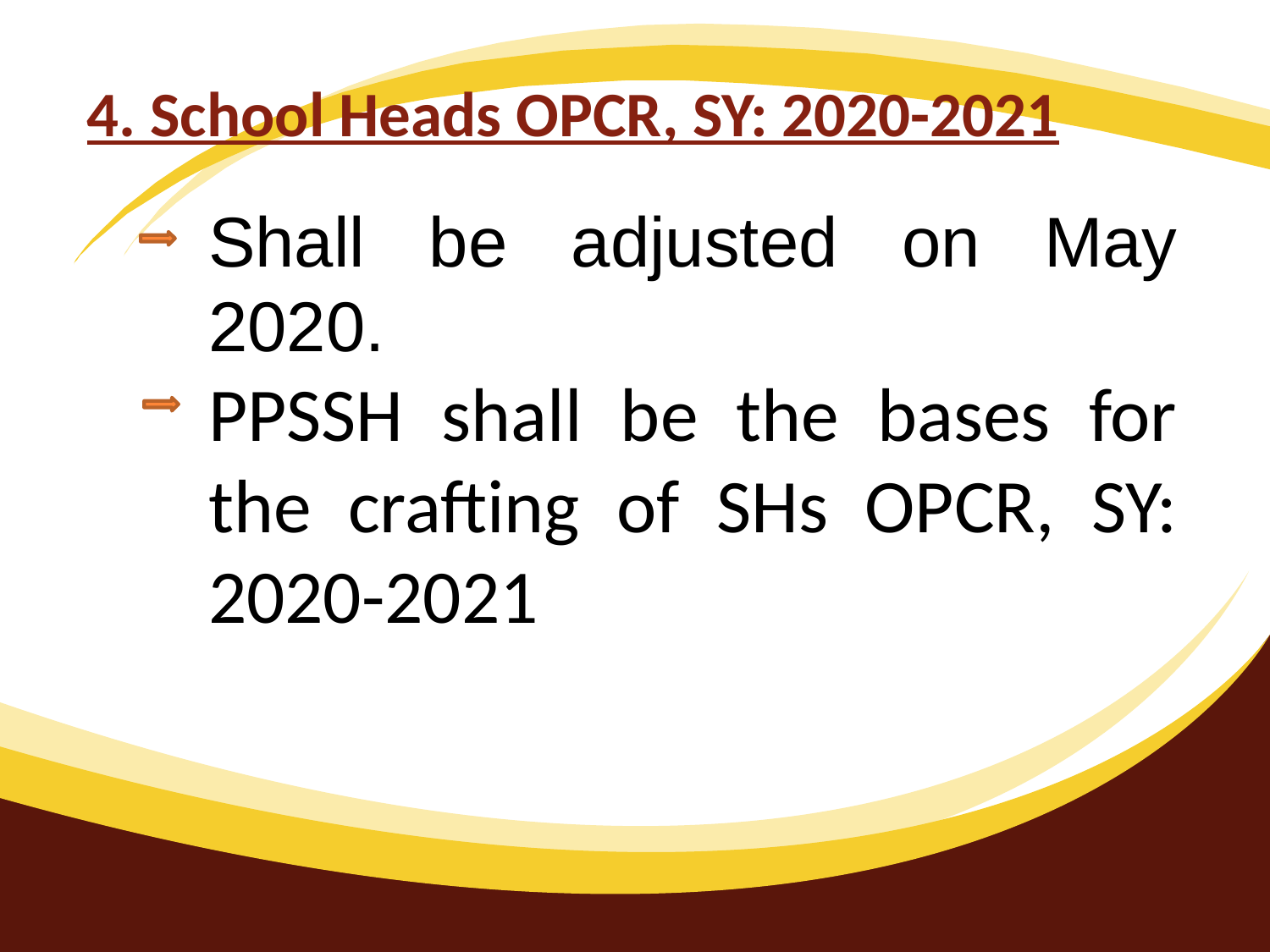

# 4. School Heads OPCR, SY: 2020-2021
Shall be adjusted on May 2020.
PPSSH shall be the bases for the crafting of SHs OPCR, SY: 2020-2021